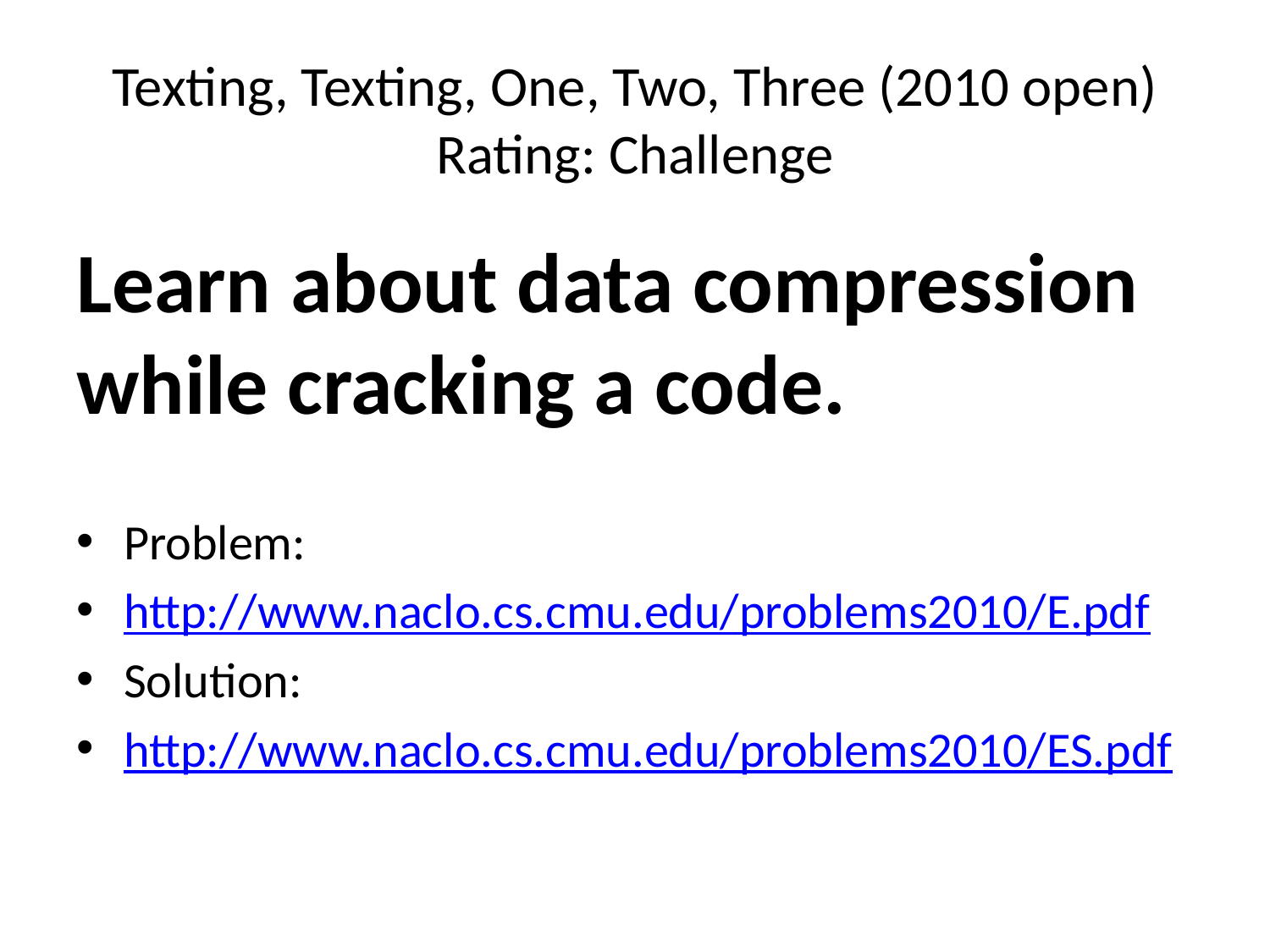

# Texting, Texting, One, Two, Three (2010 open) Rating: Challenge
Learn about data compression while cracking a code.

Problem:
http://www.naclo.cs.cmu.edu/problems2010/E.pdf
Solution:
http://www.naclo.cs.cmu.edu/problems2010/ES.pdf